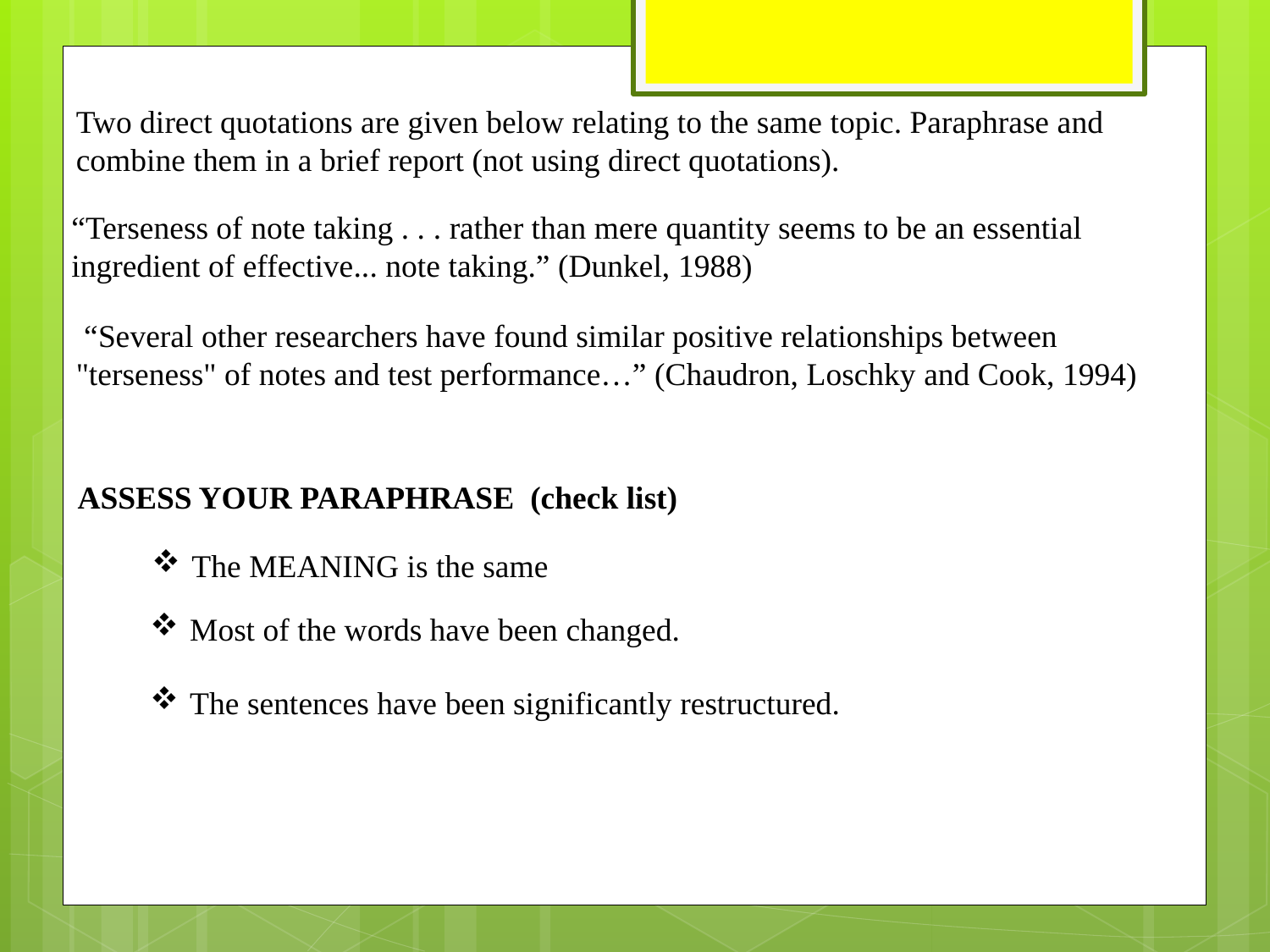

Two direct quotations are given below relating to the same topic. Paraphrase and combine them in a brief report (not using direct quotations).
“Terseness of note taking . . . rather than mere quantity seems to be an essential ingredient of effective... note taking.” (Dunkel, 1988)
 “Several other researchers have found similar positive relationships between "terseness" of notes and test performance…” (Chaudron, Loschky and Cook, 1994)
ASSESS YOUR PARAPHRASE  (check list)
The MEANING is the same
Most of the words have been changed.
The sentences have been significantly restructured.